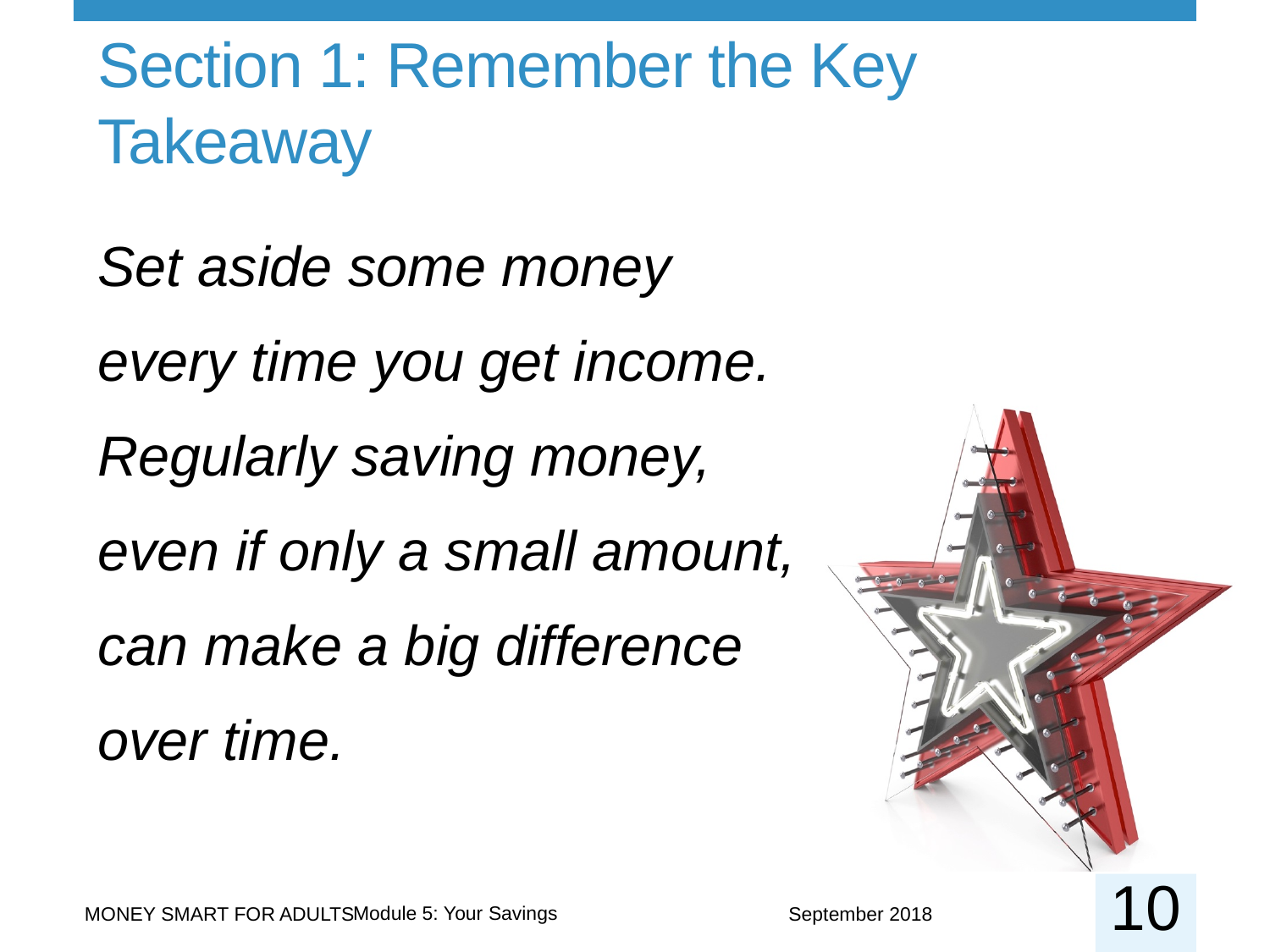

# Section 1: Remember the Key Takeaway
Set aside some money every time you get income. Regularly saving money, even if only a small amount, can make a big difference over time.
10